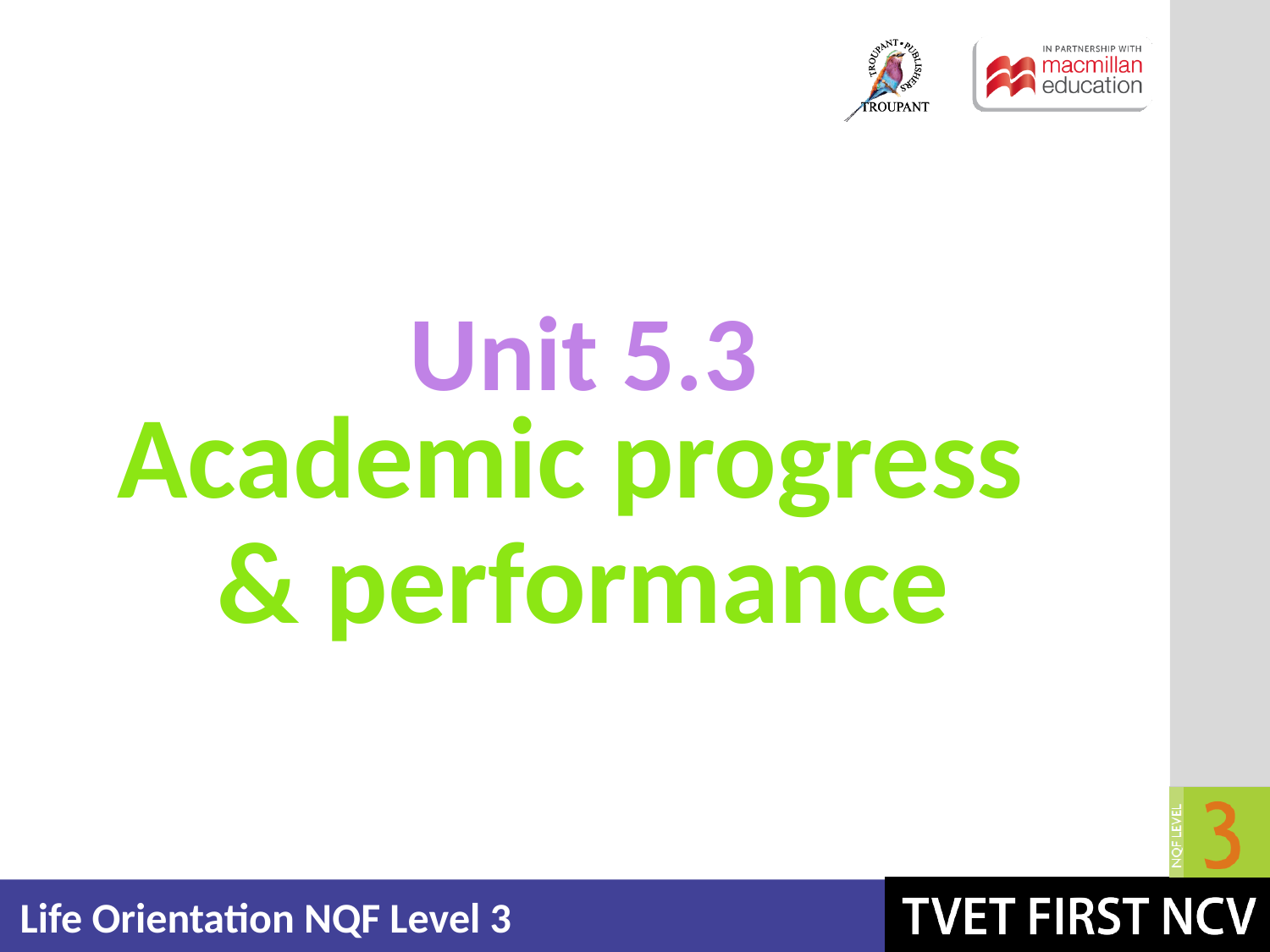

Unit 5.3
# Academic progress & performance